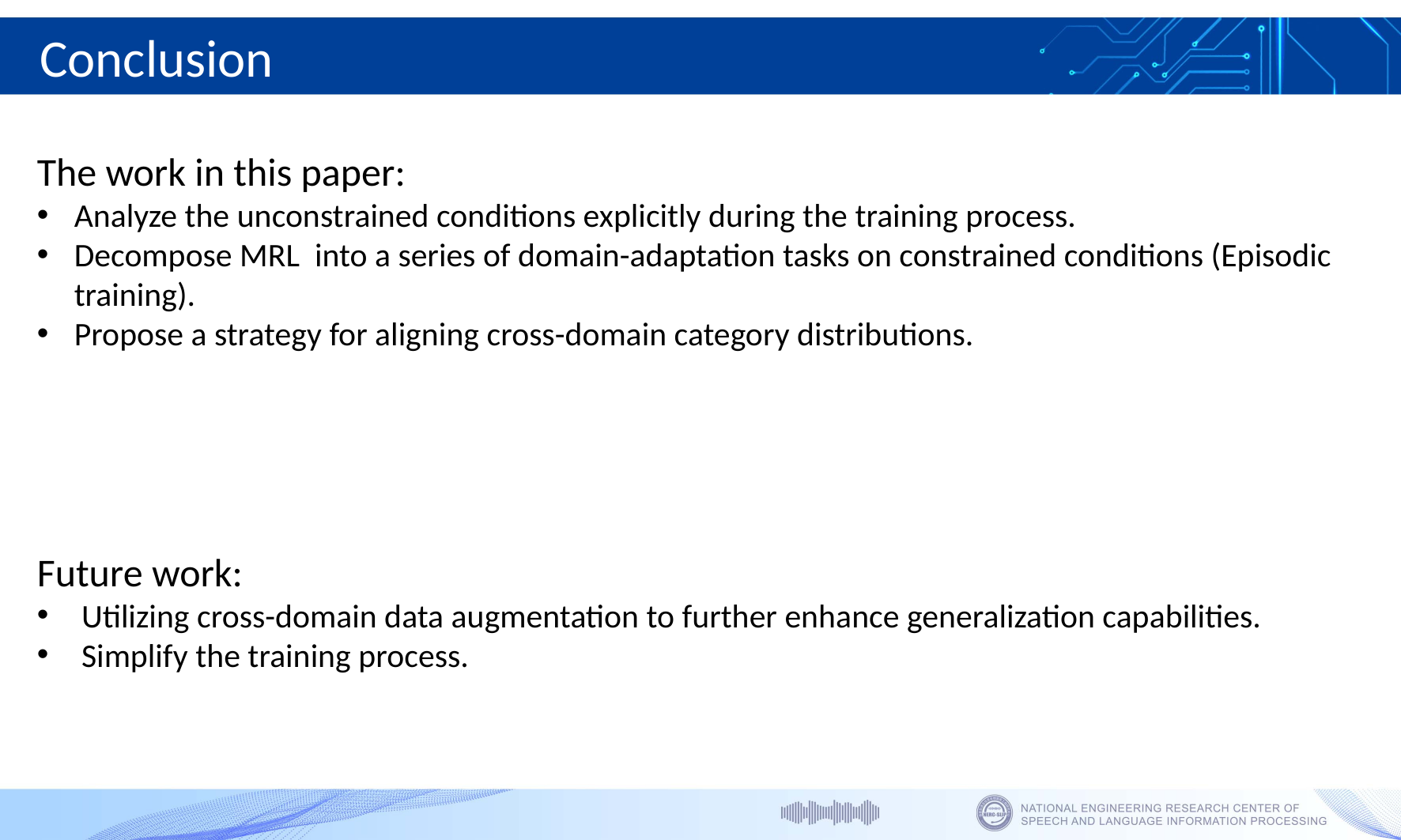

Conclusion
The work in this paper:
Analyze the unconstrained conditions explicitly during the training process.
Decompose MRL  into a series of domain-adaptation tasks on constrained conditions (Episodic training).
Propose a strategy for aligning cross-domain category distributions.

Future work:
Utilizing cross-domain data augmentation to further enhance generalization capabilities.
Simplify the training process.